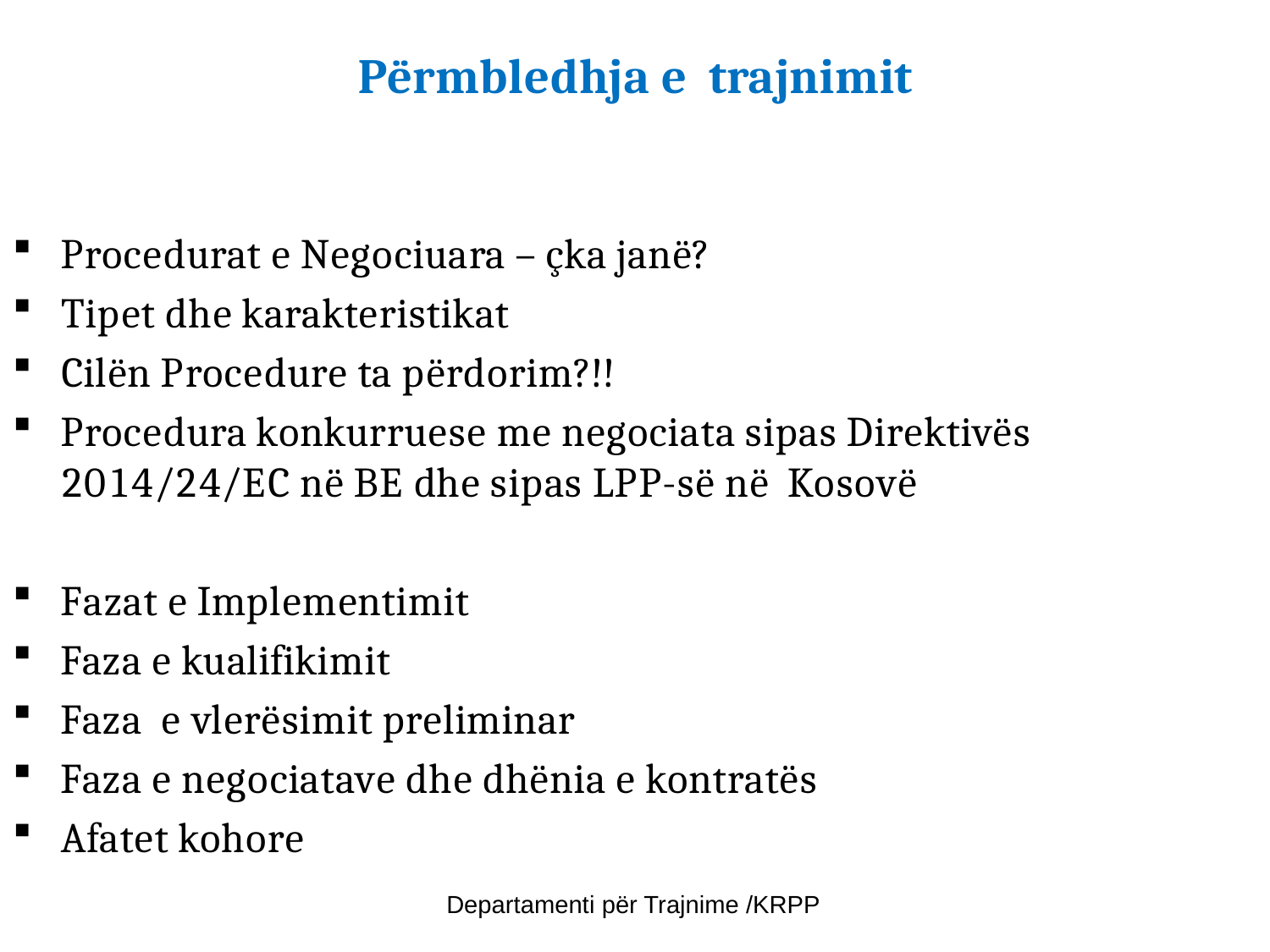

# Përmbledhja e  trajnimit

Procedurat e Negociuara – çka janë?
Tipet dhe karakteristikat
Cilën Procedure ta përdorim?!!
Procedura konkurruese me negociata sipas Direktivës 2014/24/EC në BE dhe sipas LPP-së në  Kosovë

Fazat e Implementimit
Faza e kualifikimit
Faza  e vlerësimit preliminar
Faza e negociatave dhe dhënia e kontratës
Afatet kohore

Departamenti për Trajnime /KRPP